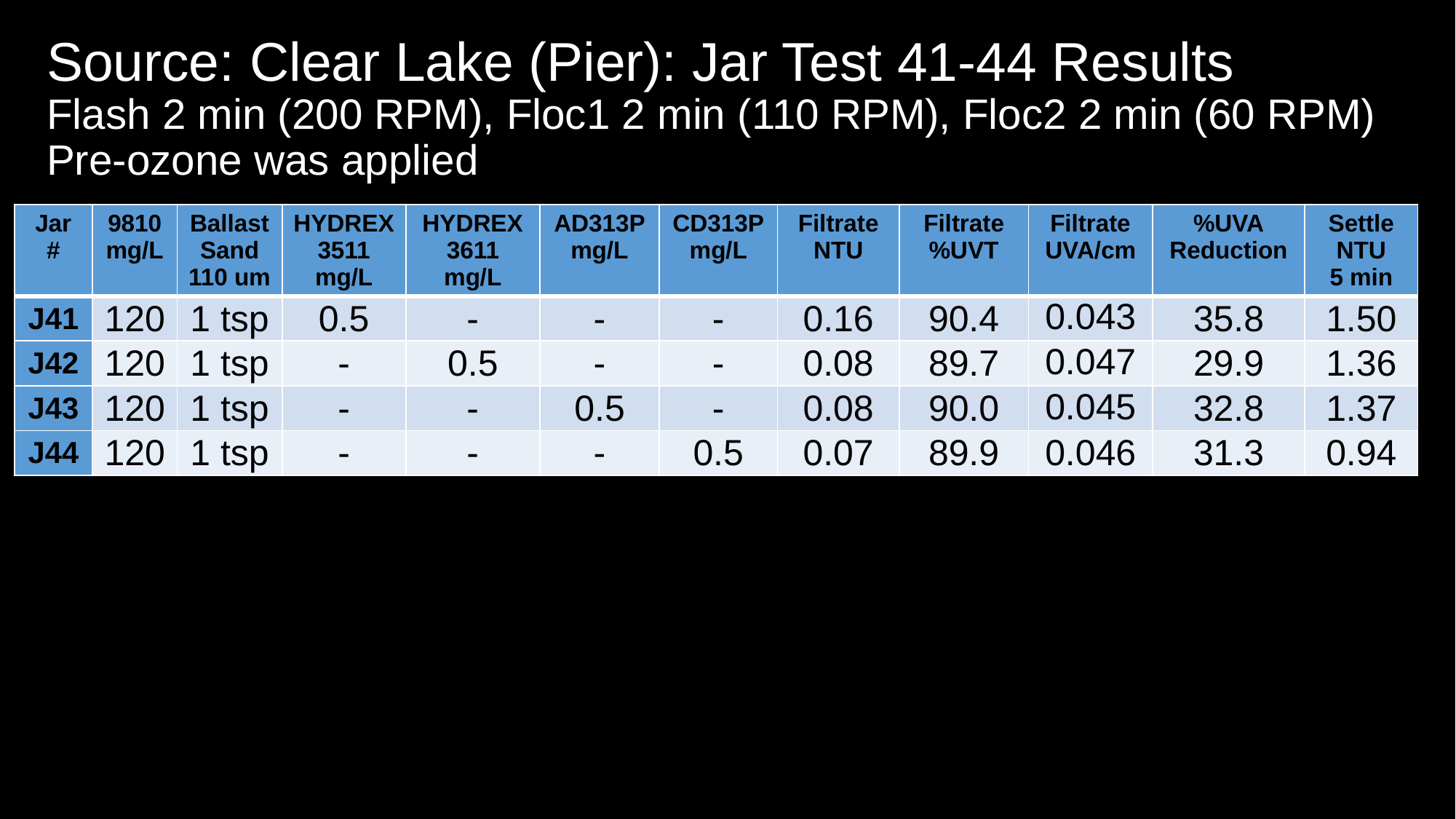

# Source: Clear Lake (Pier): Jar Test 41-44 Results Flash 2 min (200 RPM), Floc1 2 min (110 RPM), Floc2 2 min (60 RPM) Pre-ozone was applied
| Jar # | 9810 mg/L | Ballast Sand 110 um | HYDREX 3511 mg/L | HYDREX 3611 mg/L | AD313P mg/L | CD313P mg/L | Filtrate NTU | Filtrate %UVT | Filtrate UVA/cm | %UVA Reduction | Settle NTU 5 min |
| --- | --- | --- | --- | --- | --- | --- | --- | --- | --- | --- | --- |
| J41 | 120 | 1 tsp | 0.5 | - | - | - | 0.16 | 90.4 | 0.043 | 35.8 | 1.50 |
| J42 | 120 | 1 tsp | - | 0.5 | - | - | 0.08 | 89.7 | 0.047 | 29.9 | 1.36 |
| J43 | 120 | 1 tsp | - | - | 0.5 | - | 0.08 | 90.0 | 0.045 | 32.8 | 1.37 |
| J44 | 120 | 1 tsp | - | - | - | 0.5 | 0.07 | 89.9 | 0.046 | 31.3 | 0.94 |